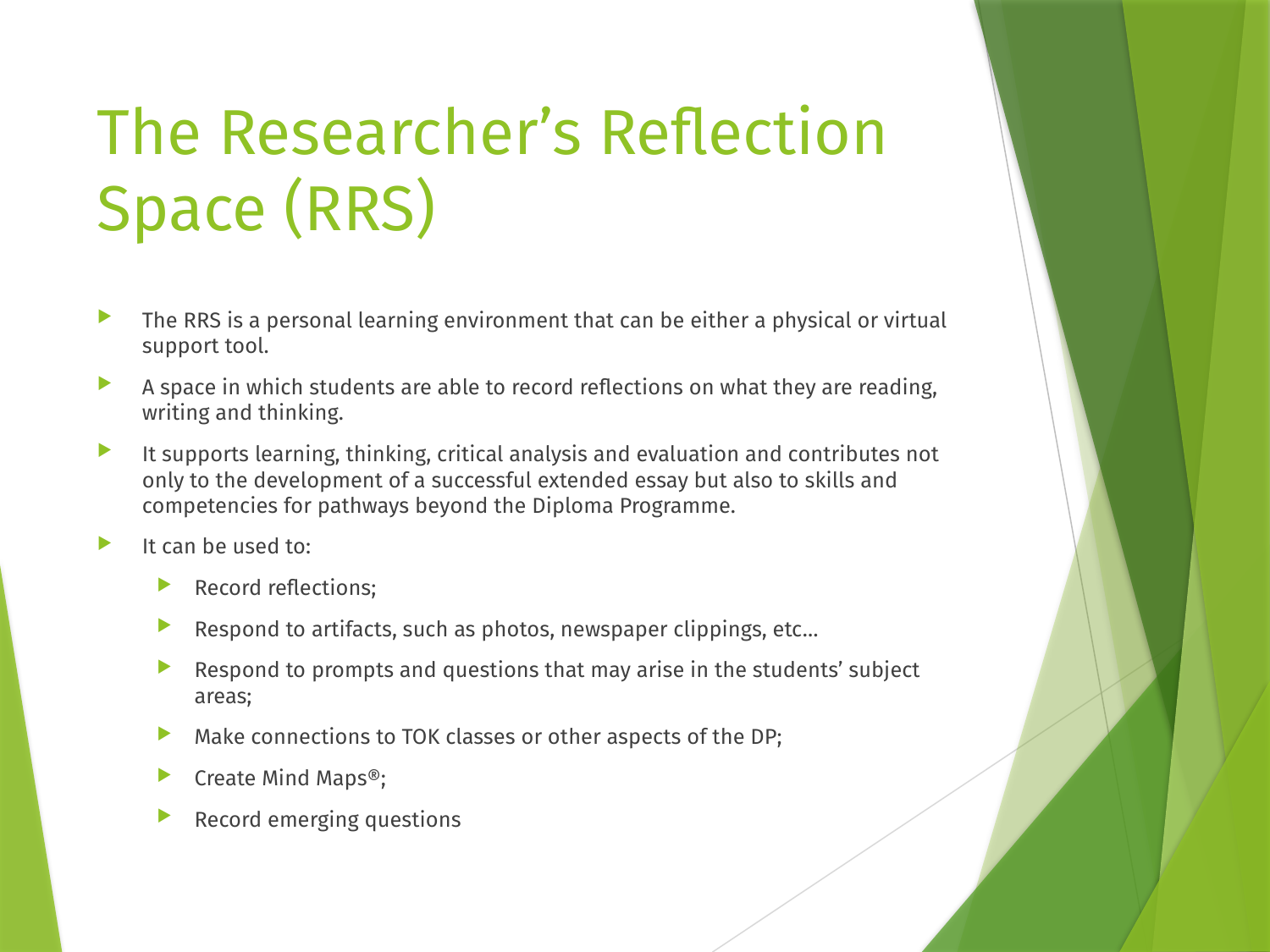

# The Researcher’s Reflection Space (RRS)
The RRS is a personal learning environment that can be either a physical or virtual support tool.
A space in which students are able to record reflections on what they are reading, writing and thinking.
It supports learning, thinking, critical analysis and evaluation and contributes not only to the development of a successful extended essay but also to skills and competencies for pathways beyond the Diploma Programme.
It can be used to:
Record reflections;
Respond to artifacts, such as photos, newspaper clippings, etc…
Respond to prompts and questions that may arise in the students’ subject areas;
Make connections to TOK classes or other aspects of the DP;
Create Mind Maps®;
Record emerging questions